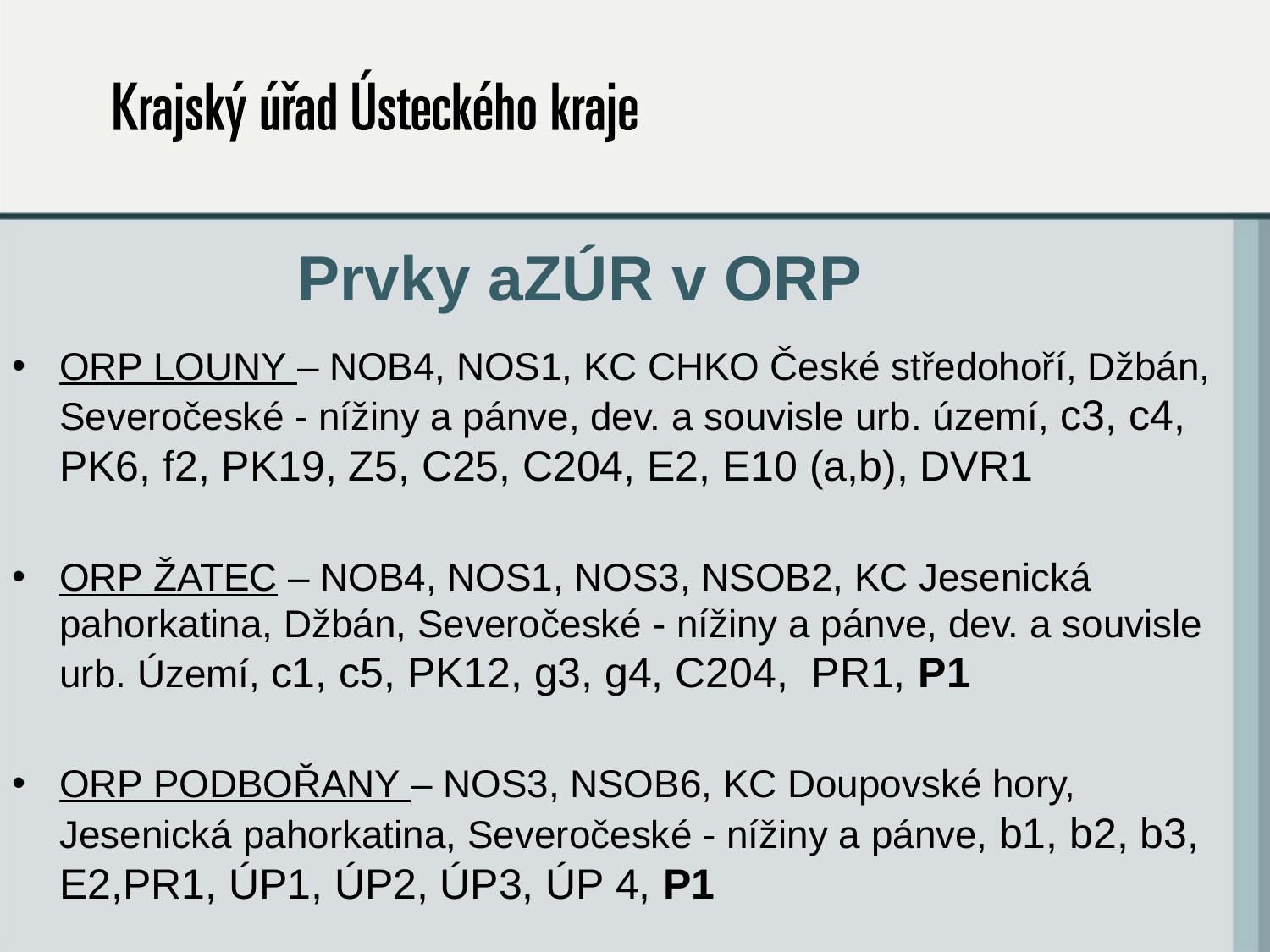

# Prvky aZÚR v ORP
ORP LOUNY – NOB4, NOS1, KC CHKO České středohoří, Džbán, Severočeské - nížiny a pánve, dev. a souvisle urb. území, c3, c4, PK6, f2, PK19, Z5, C25, C204, E2, E10 (a,b), DVR1

ORP ŽATEC – NOB4, NOS1, NOS3, NSOB2, KC Jesenická pahorkatina, Džbán, Severočeské - nížiny a pánve, dev. a souvisle urb. Území, c1, c5, PK12, g3, g4, C204,  PR1, P1

ORP PODBOŘANY – NOS3, NSOB6, KC Doupovské hory, Jesenická pahorkatina, Severočeské - nížiny a pánve, b1, b2, b3, E2,PR1, ÚP1, ÚP2, ÚP3, ÚP 4, P1